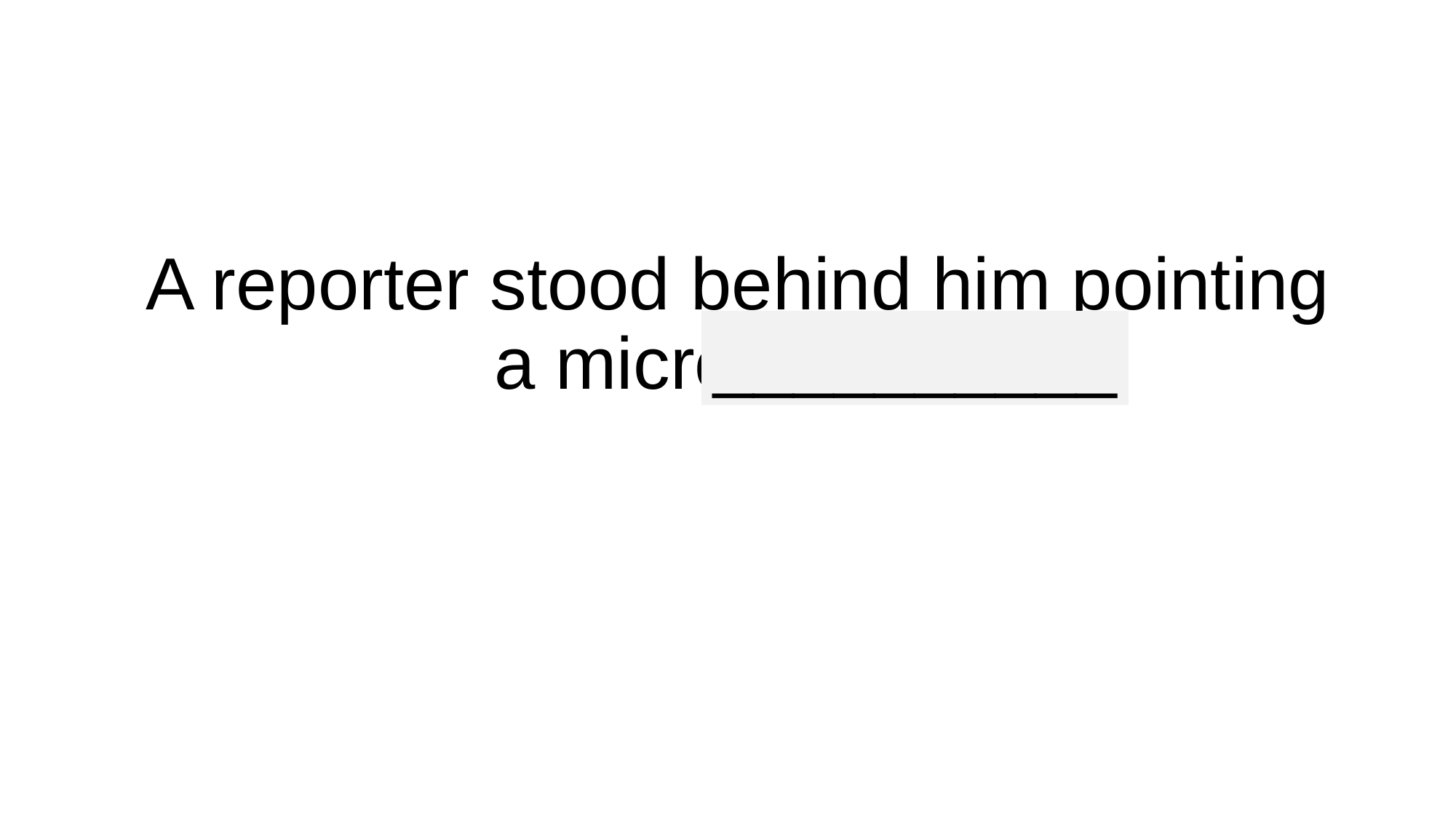

# A reporter stood behind him pointing a microphone.

__________